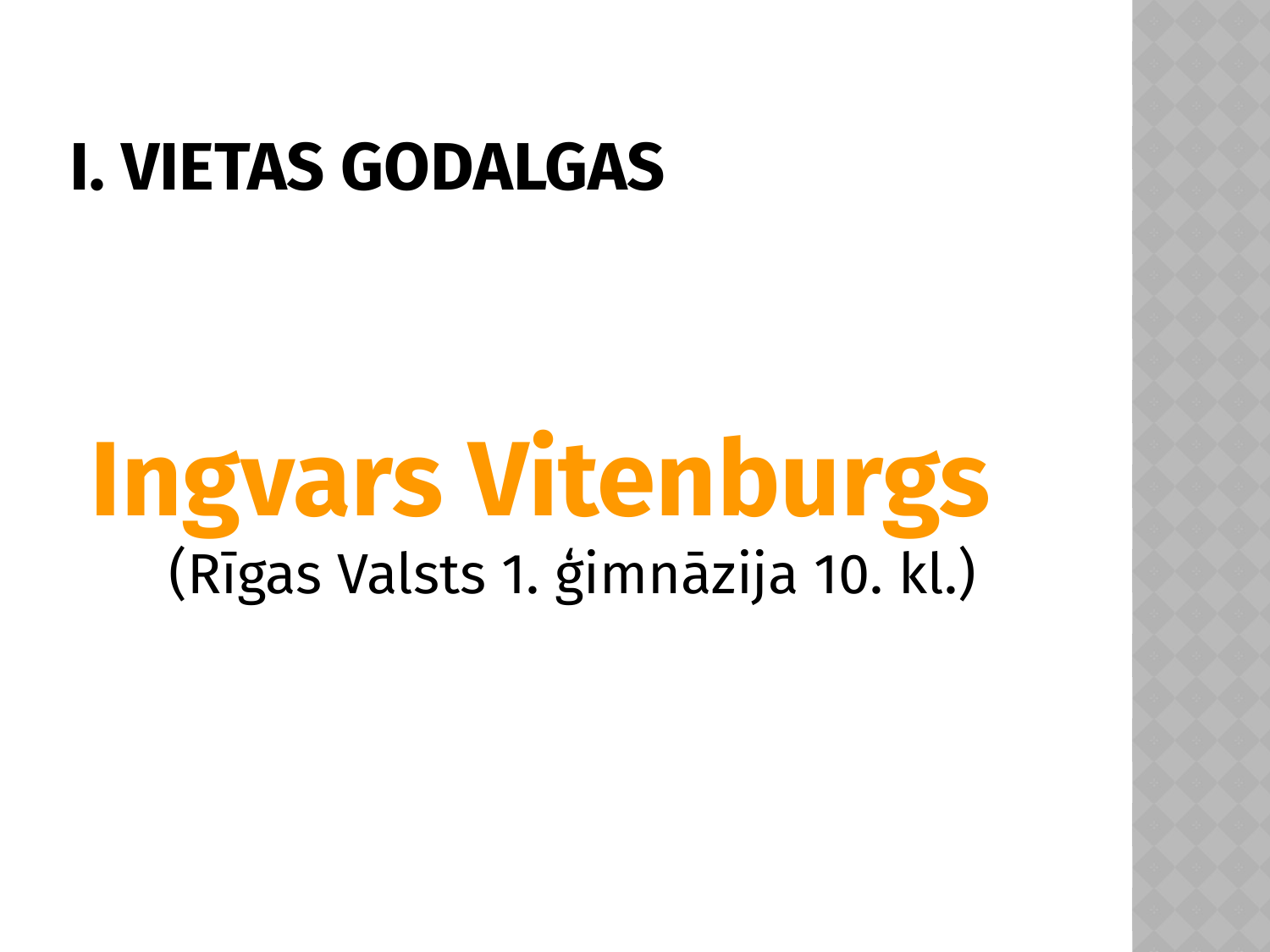

# I. VietAs GODALGAS

Ingvars Vitenburgs
(Rīgas Valsts 1. ģimnāzija 10. kl.)